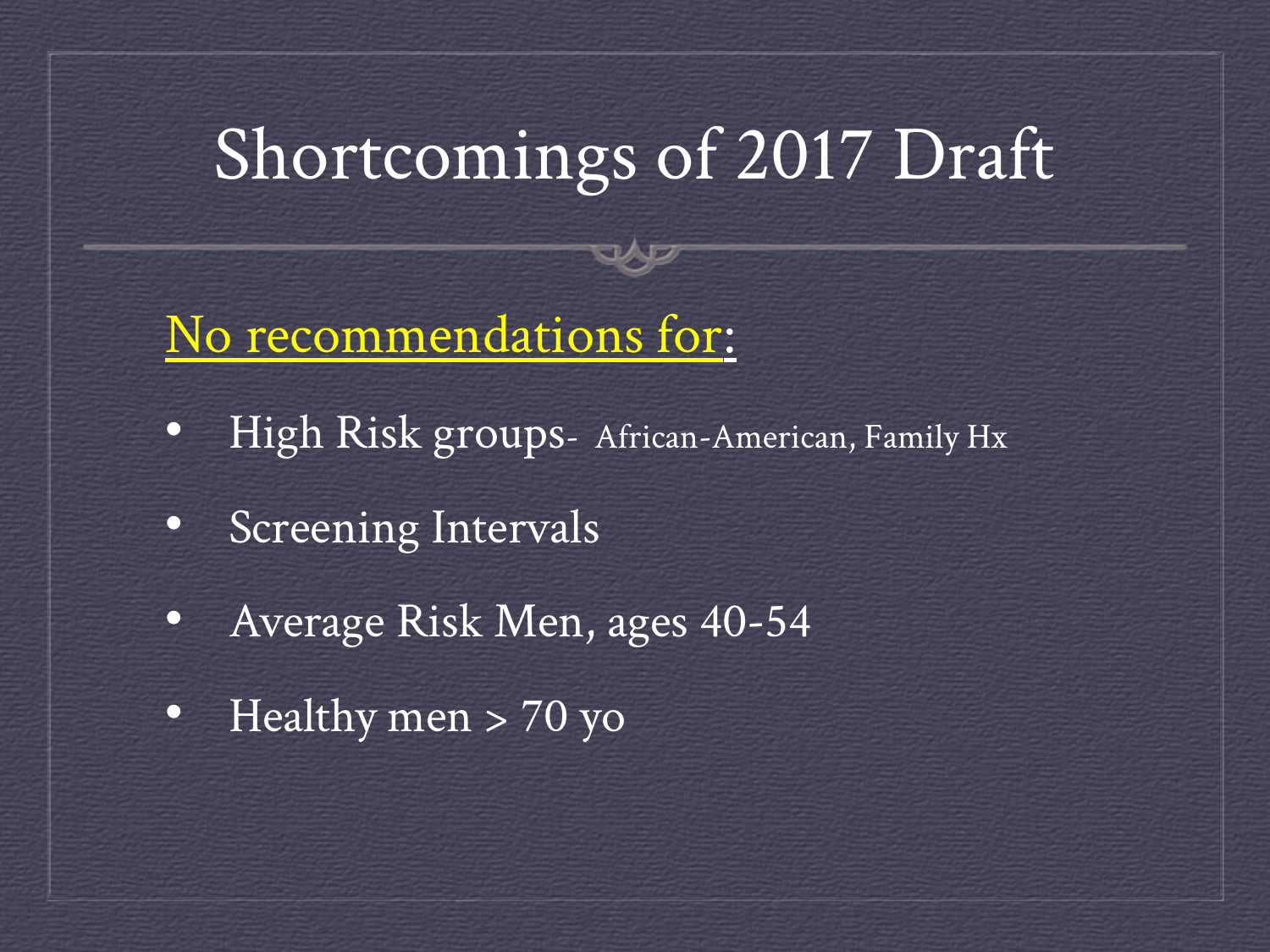

# Shortcomings of 2017 Draft
No recommendations for:
High Risk groups-  African-American, Family Hx
Screening Intervals
Average Risk Men, ages 40-54
Healthy men > 70 yo